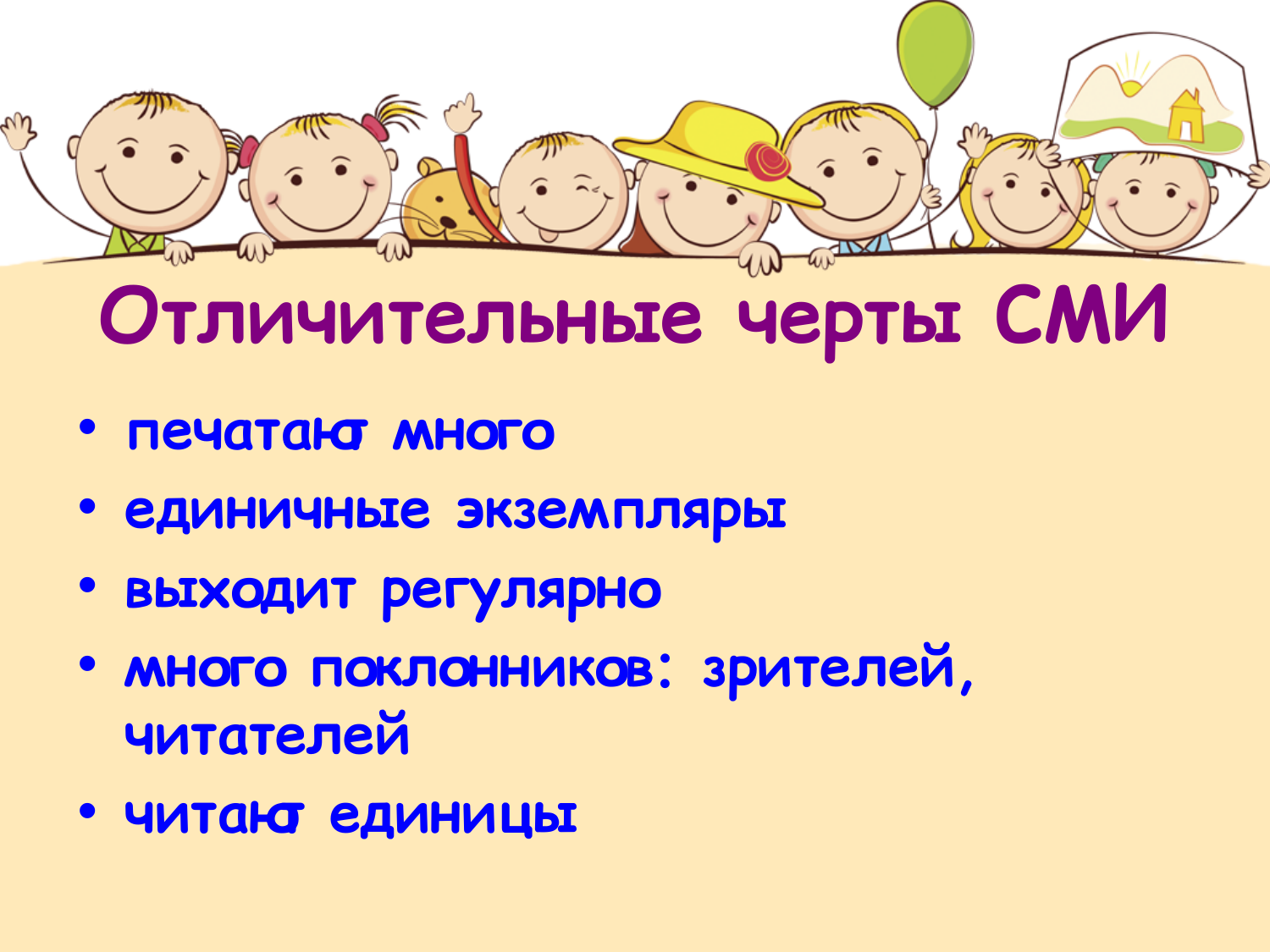

# Отличительные черты СМИ
печатают много
единичные экземпляры
выходит регулярно
много поклонников: зрителей, читателей
читают единицы